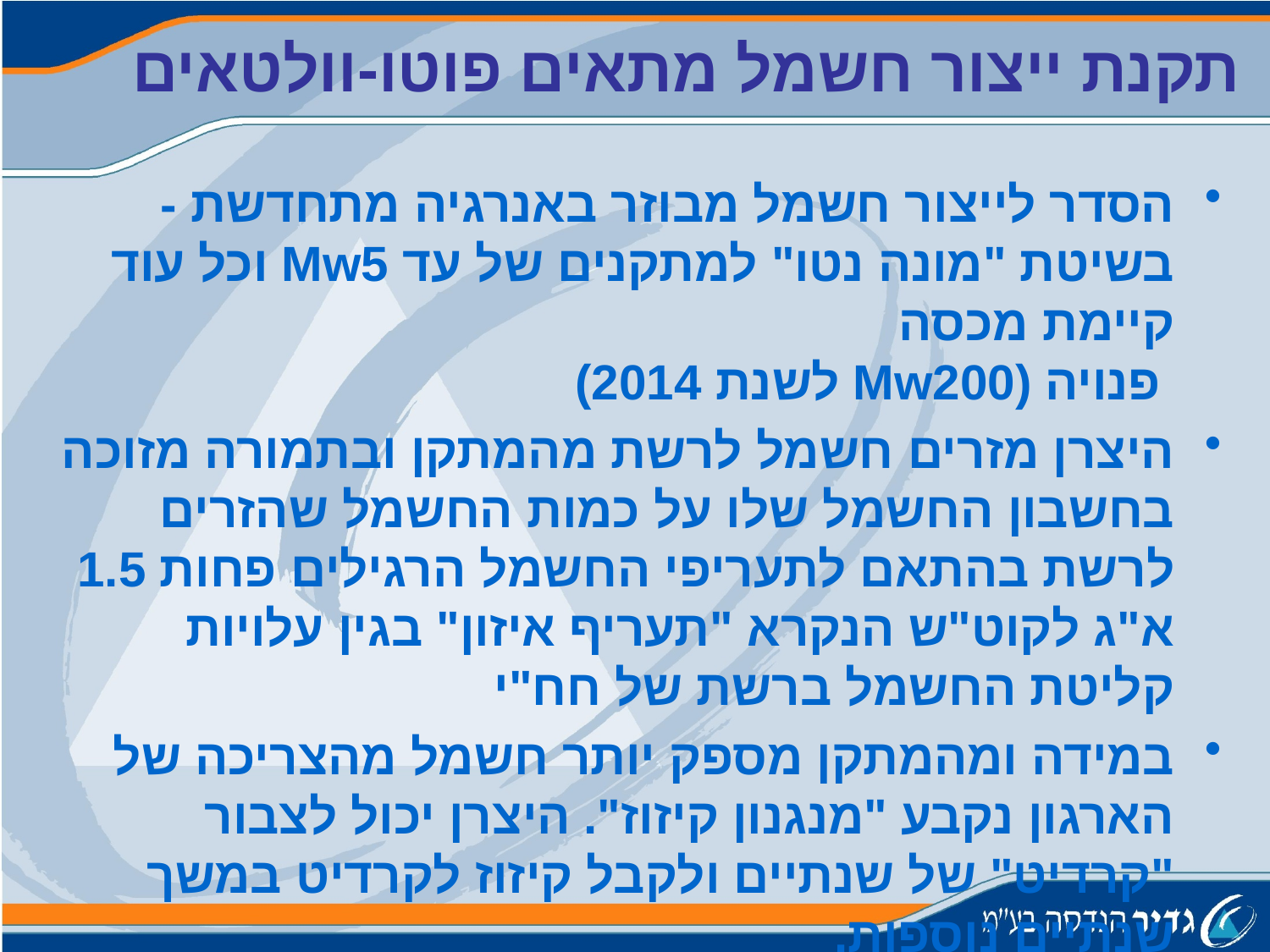

תקנת ייצור חשמל מתאים פוטו-וולטאים
הסדר לייצור חשמל מבוזר באנרגיה מתחדשת - בשיטת "מונה נטו" למתקנים של עד Mw5 וכל עוד קיימת מכסה
 פנויה (Mw200 לשנת 2014)
היצרן מזרים חשמל לרשת מהמתקן ובתמורה מזוכה בחשבון החשמל שלו על כמות החשמל שהזרים לרשת בהתאם לתעריפי החשמל הרגילים פחות 1.5 א"ג לקוט"ש הנקרא "תעריף איזון" בגין עלויות קליטת החשמל ברשת של חח"י
במידה ומהמתקן מספק יותר חשמל מהצריכה של הארגון נקבע "מנגנון קיזוז". היצרן יכול לצבור "קרדיט" של שנתיים ולקבל קיזוז לקרדיט במשך שנתיים נוספות.